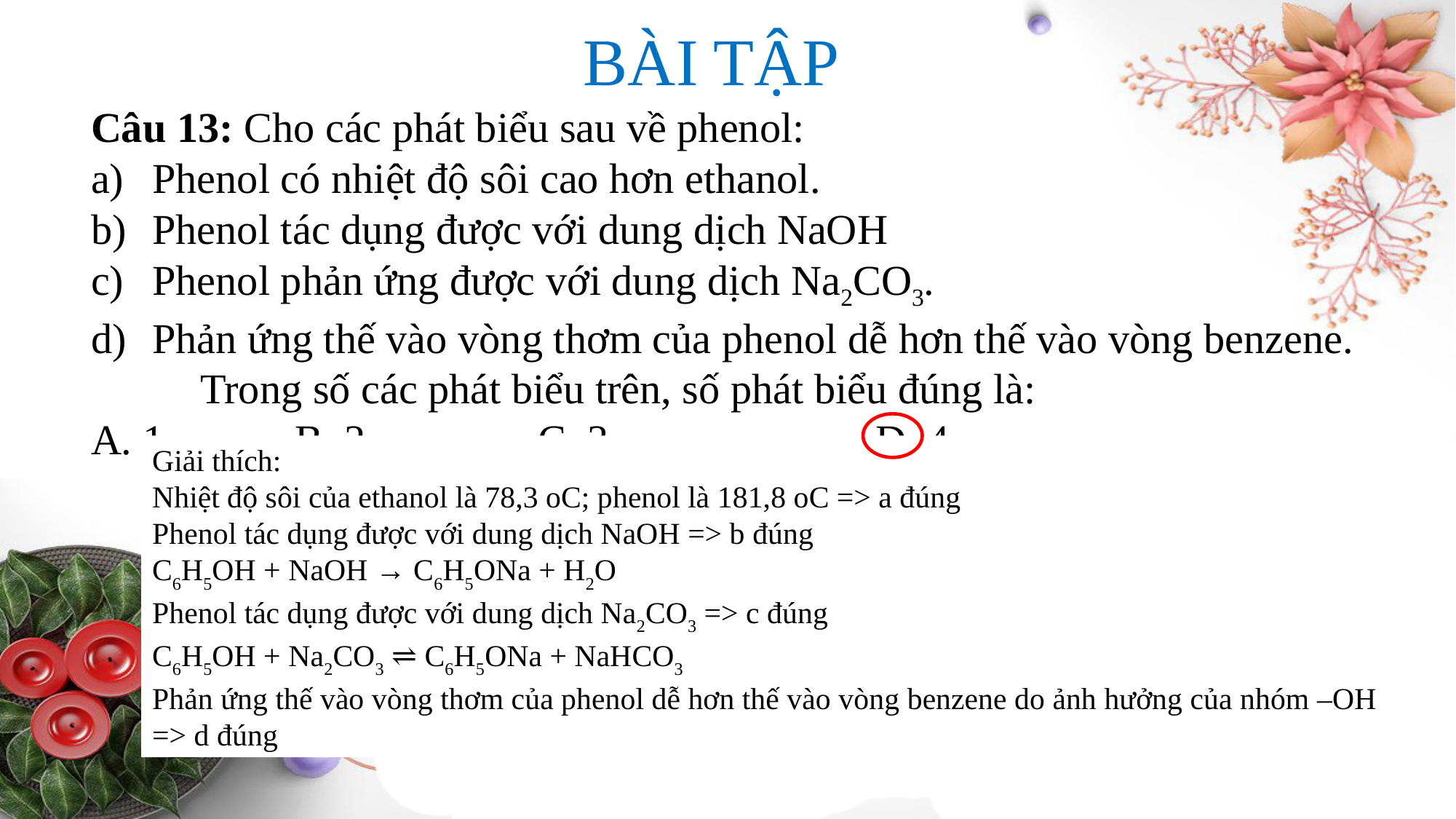

BÀI TẬP
Câu 13: Cho các phát biểu sau về phenol:
Phenol có nhiệt độ sôi cao hơn ethanol.
Phenol tác dụng được với dung dịch NaOH
Phenol phản ứng được với dung dịch Na2CO3.
Phản ứng thế vào vòng thơm của phenol dễ hơn thế vào vòng benzene.
	Trong số các phát biểu trên, số phát biểu đúng là:
A. 1.	         B. 2.         	 C. 3.     		  D. 4.

Giải thích:
Nhiệt độ sôi của ethanol là 78,3 oC; phenol là 181,8 oC => a đúng
Phenol tác dụng được với dung dịch NaOH => b đúng
C6H5OH + NaOH → C6H5ONa + H2O
Phenol tác dụng được với dung dịch Na2CO3 => c đúng
C6H5OH + Na2CO3 ⇌ C6H5ONa + NaHCO3
Phản ứng thế vào vòng thơm của phenol dễ hơn thế vào vòng benzene do ảnh hưởng của nhóm –OH
=> d đúng